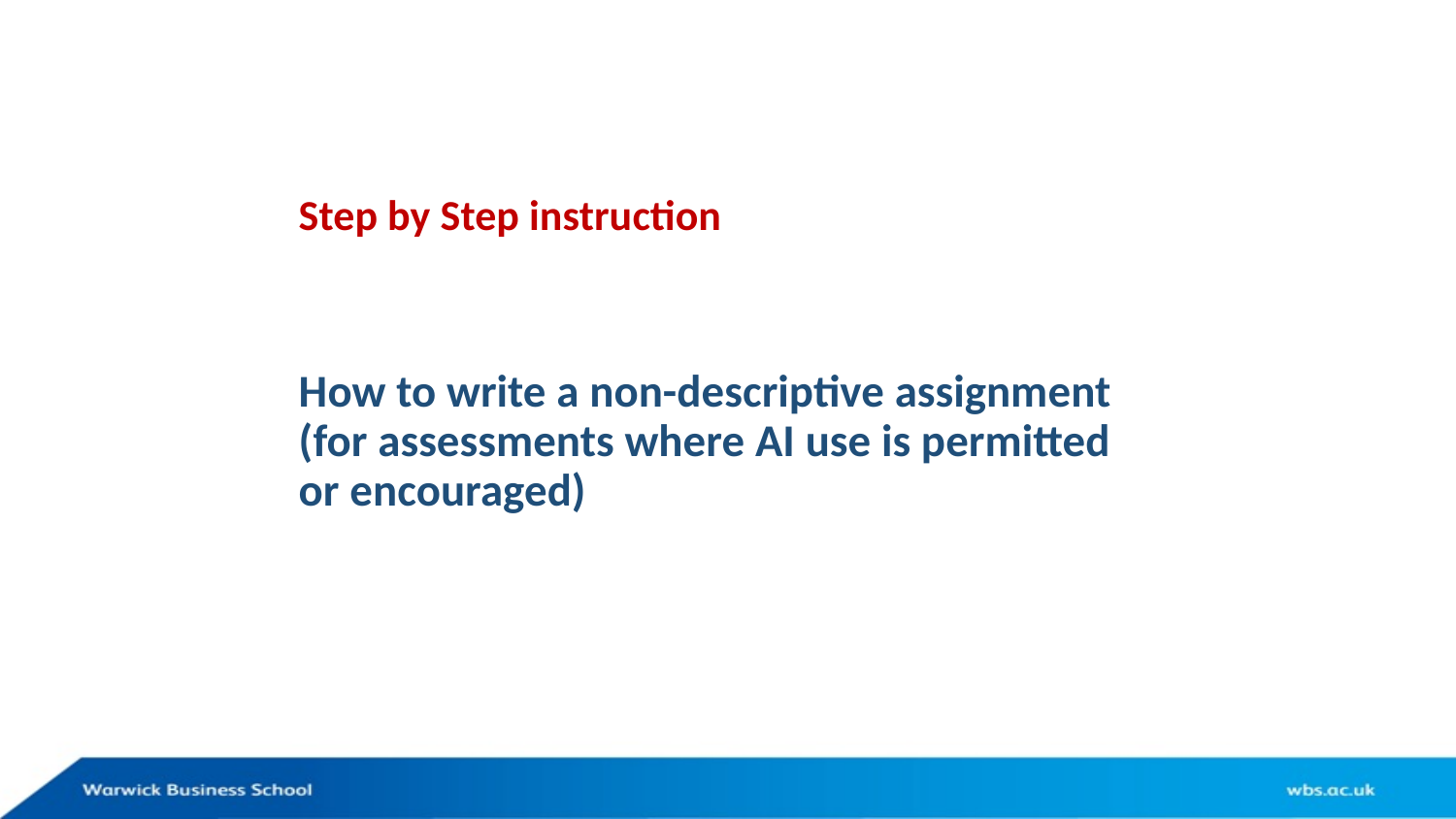

Step by Step instruction
# How to write a non-descriptive assignment (for assessments where AI use is permitted or encouraged)